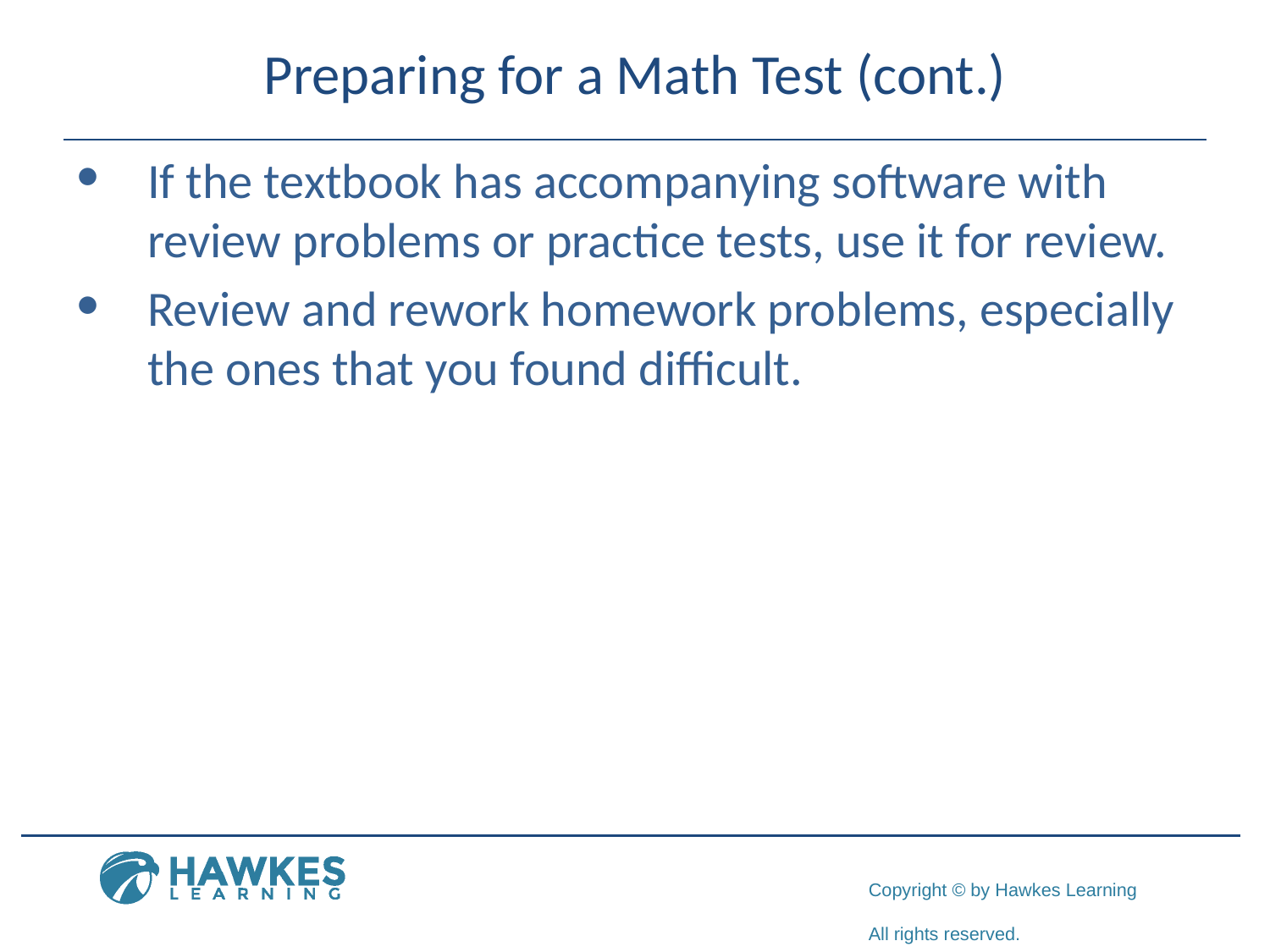

# Preparing for a Math Test (cont.)
​If the textbook has accompanying software with review problems or practice tests, use it for review.
​Review and rework homework problems, especially the ones that you found difficult.